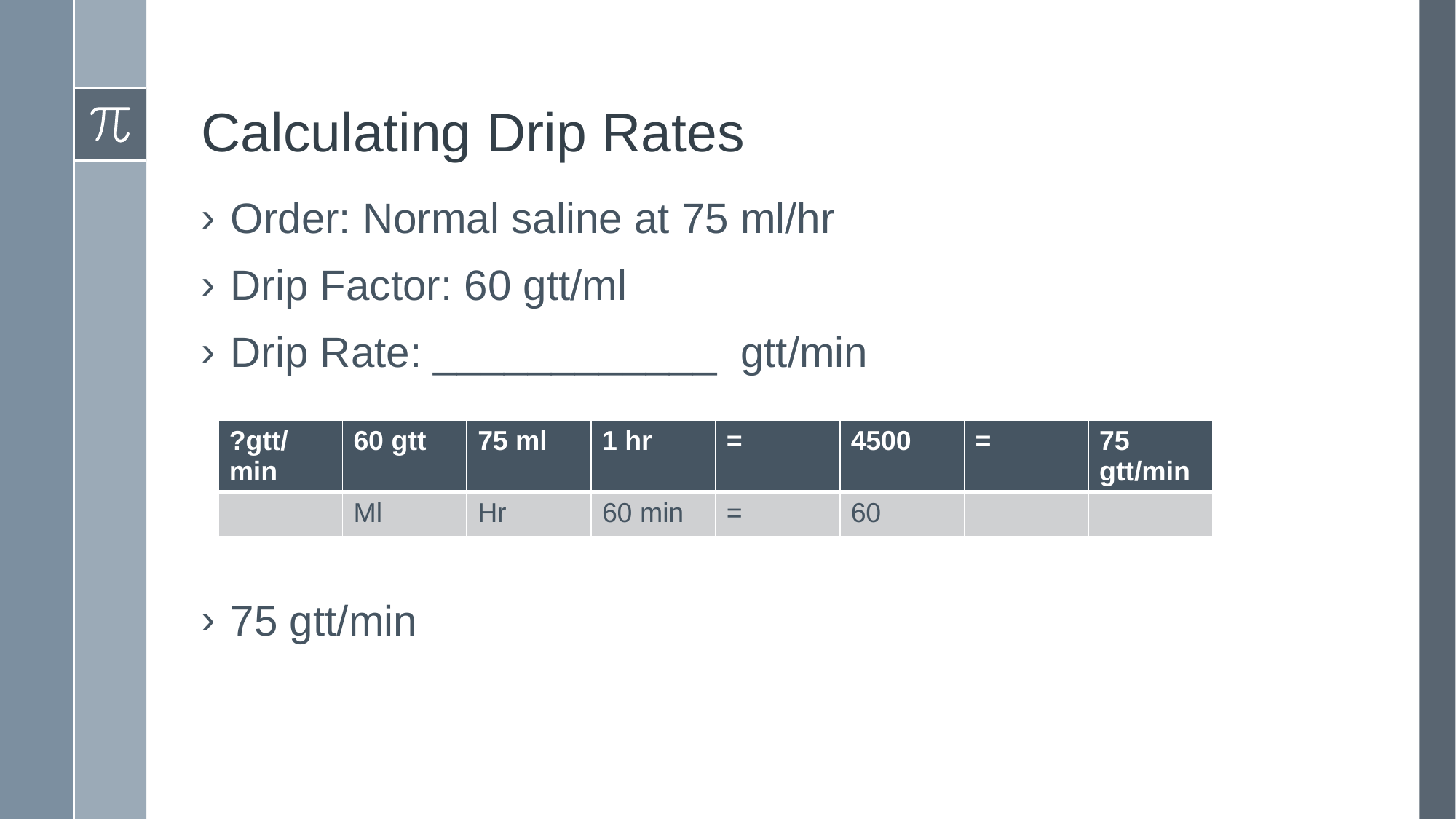

# Calculating Drip Rates
Order: Normal saline at 75 ml/hr
Drip Factor: 60 gtt/ml
Drip Rate: ____________  gtt/min

75 gtt/min

| ?gtt/min | 60 gtt | 75 ml | 1 hr | = | 4500 | = | 75 gtt/min |
| --- | --- | --- | --- | --- | --- | --- | --- |
|  | Ml | Hr | 60 min | = | 60 |  |  |